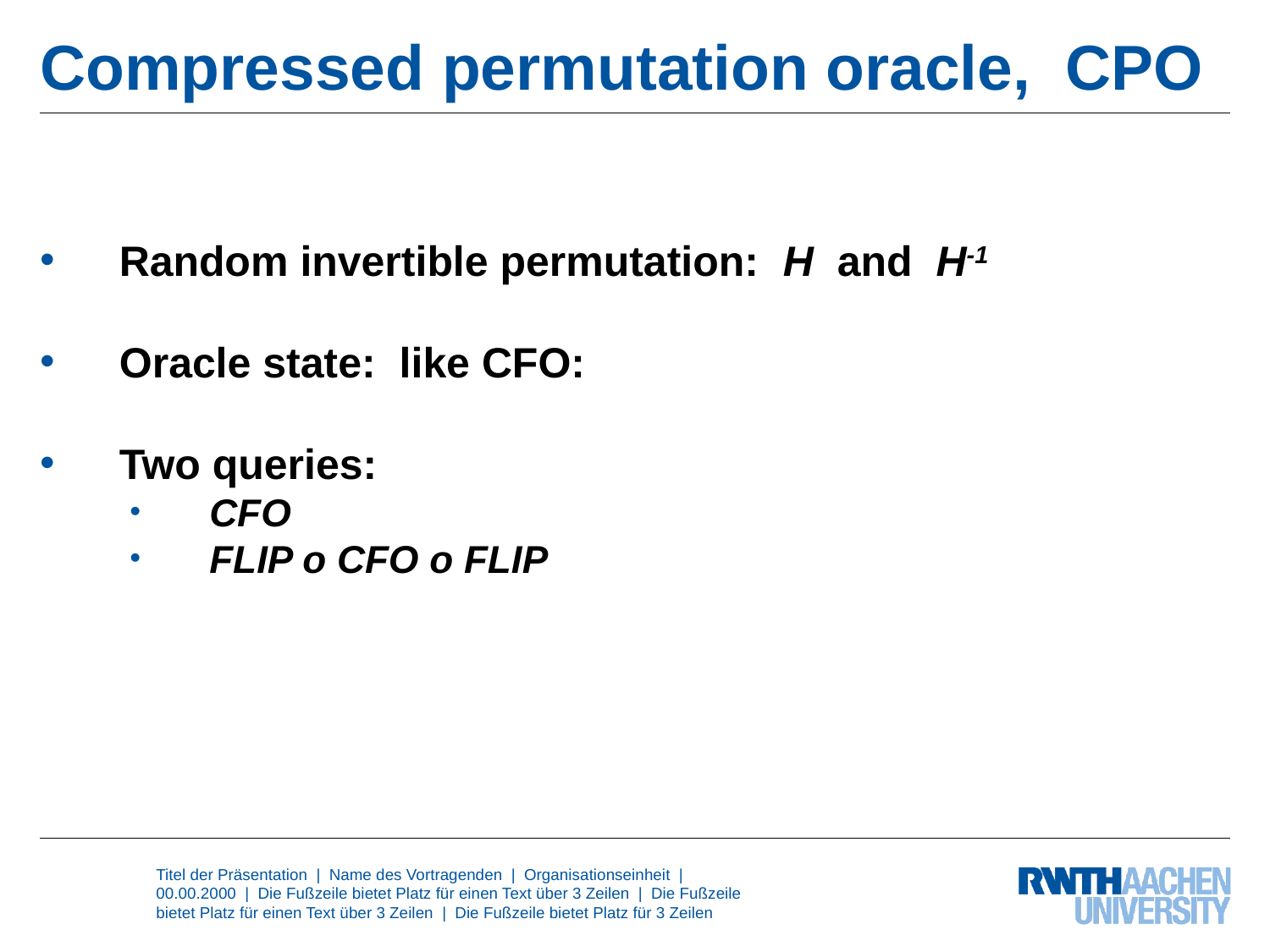

# Compressed permutation oracle,  CPO
Random invertible permutation:  H  and  H-1

Oracle state:  like CFO:

Two queries:
CFO
FLIP o CFO o FLIP